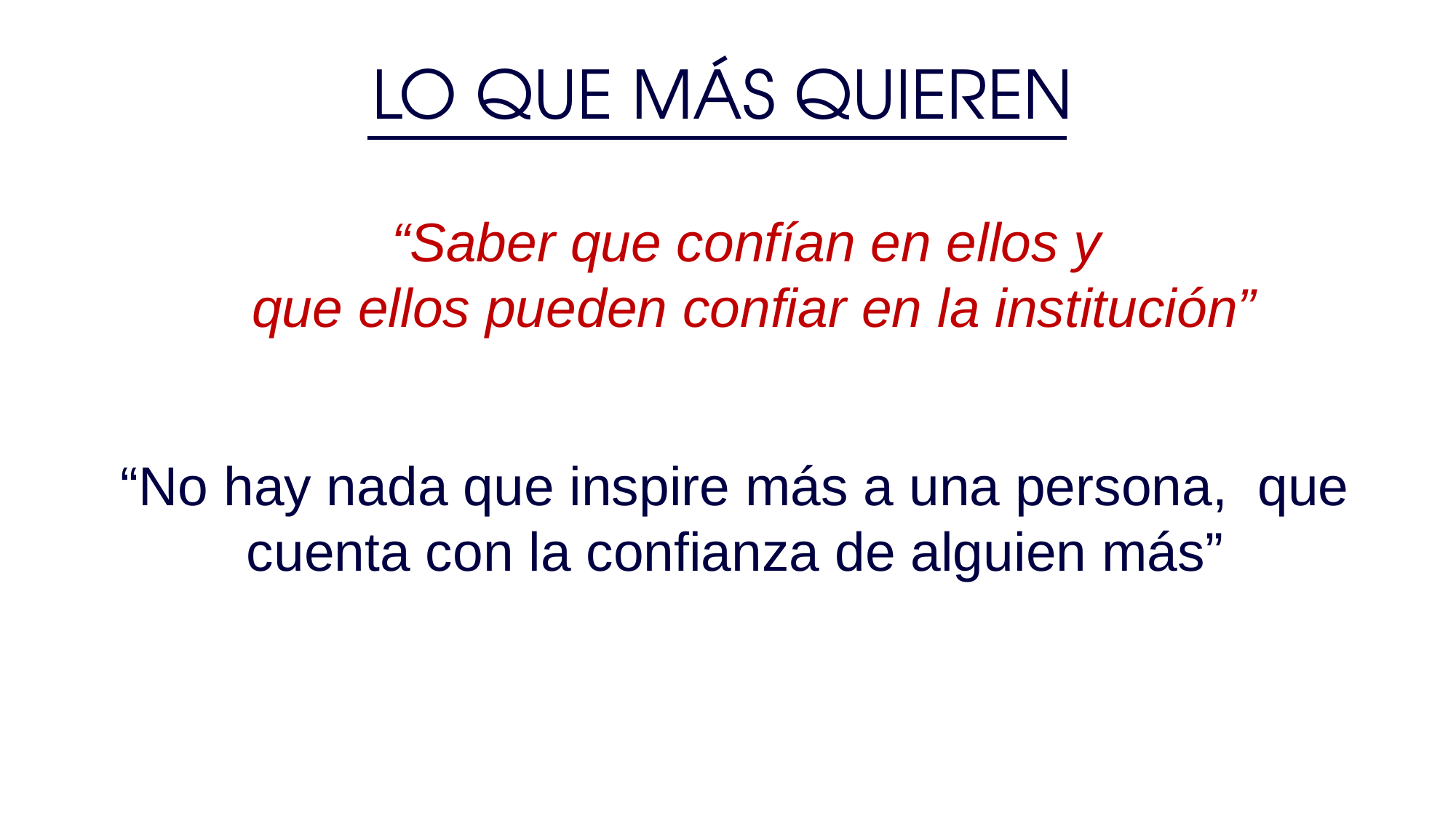

LO QUE MÁS QUIEREN
“Saber que confían en ellos y
que ellos pueden confiar en la institución”
“No hay nada que inspire más a una persona,  que cuenta con la confianza de alguien más”